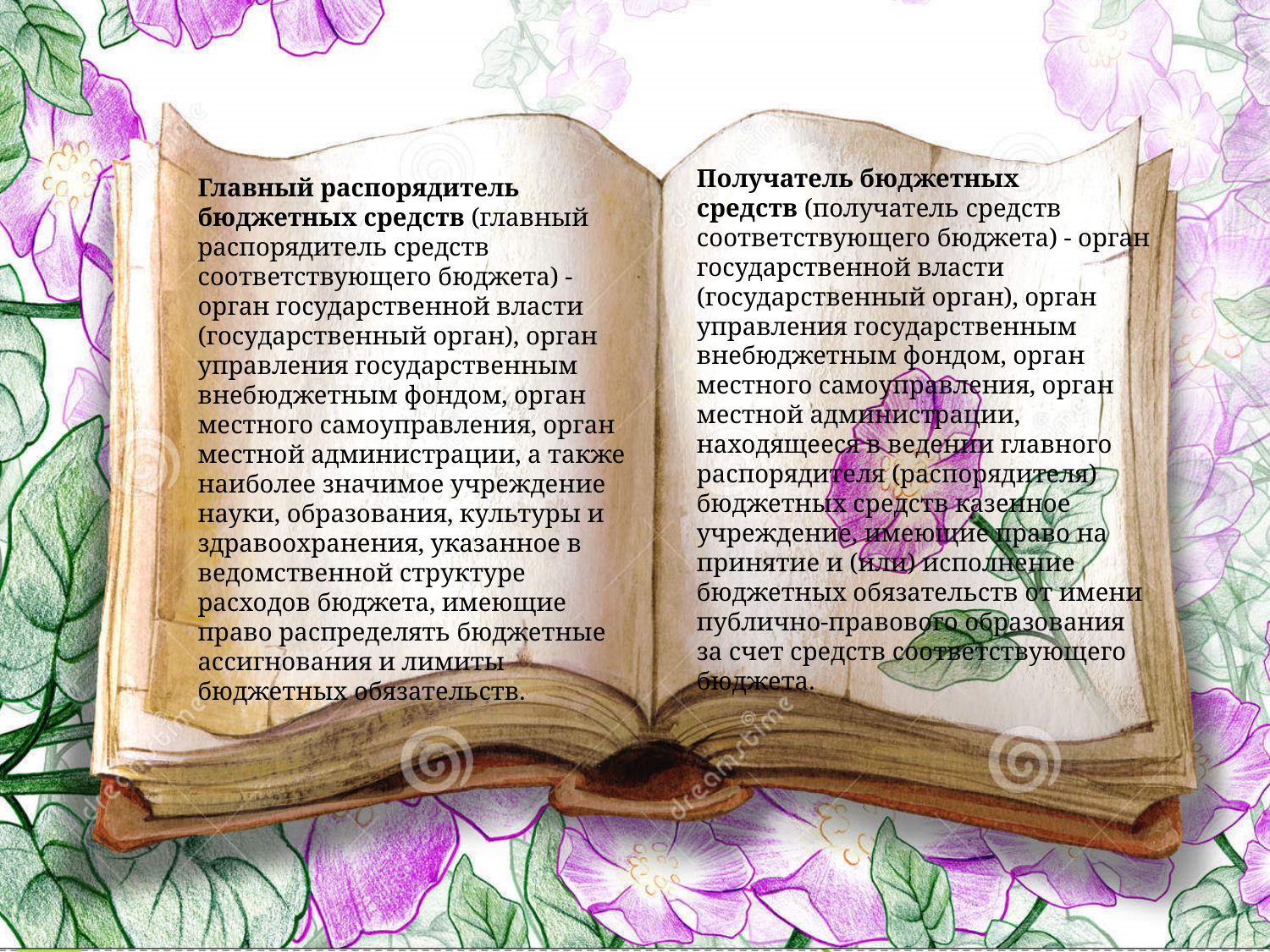

Получатель бюджетных средств (получатель средств соответствующего бюджета) - орган государственной власти (государственный орган), орган управления государственным внебюджетным фондом, орган местного самоуправления, орган местной администрации, находящееся в ведении главного распорядителя (распорядителя) бюджетных средств казенное учреждение, имеющие право на принятие и (или) исполнение бюджетных обязательств от имени публично-правового образования за счет средств соответствующего бюджета.
Главный распорядитель бюджетных средств (главный распорядитель средств соответствующего бюджета) - орган государственной власти (государственный орган), орган управления государственным внебюджетным фондом, орган местного самоуправления, орган местной администрации, а также наиболее значимое учреждение науки, образования, культуры и здравоохранения, указанное в ведомственной структуре расходов бюджета, имеющие право распределять бюджетные ассигнования и лимиты бюджетных обязательств.